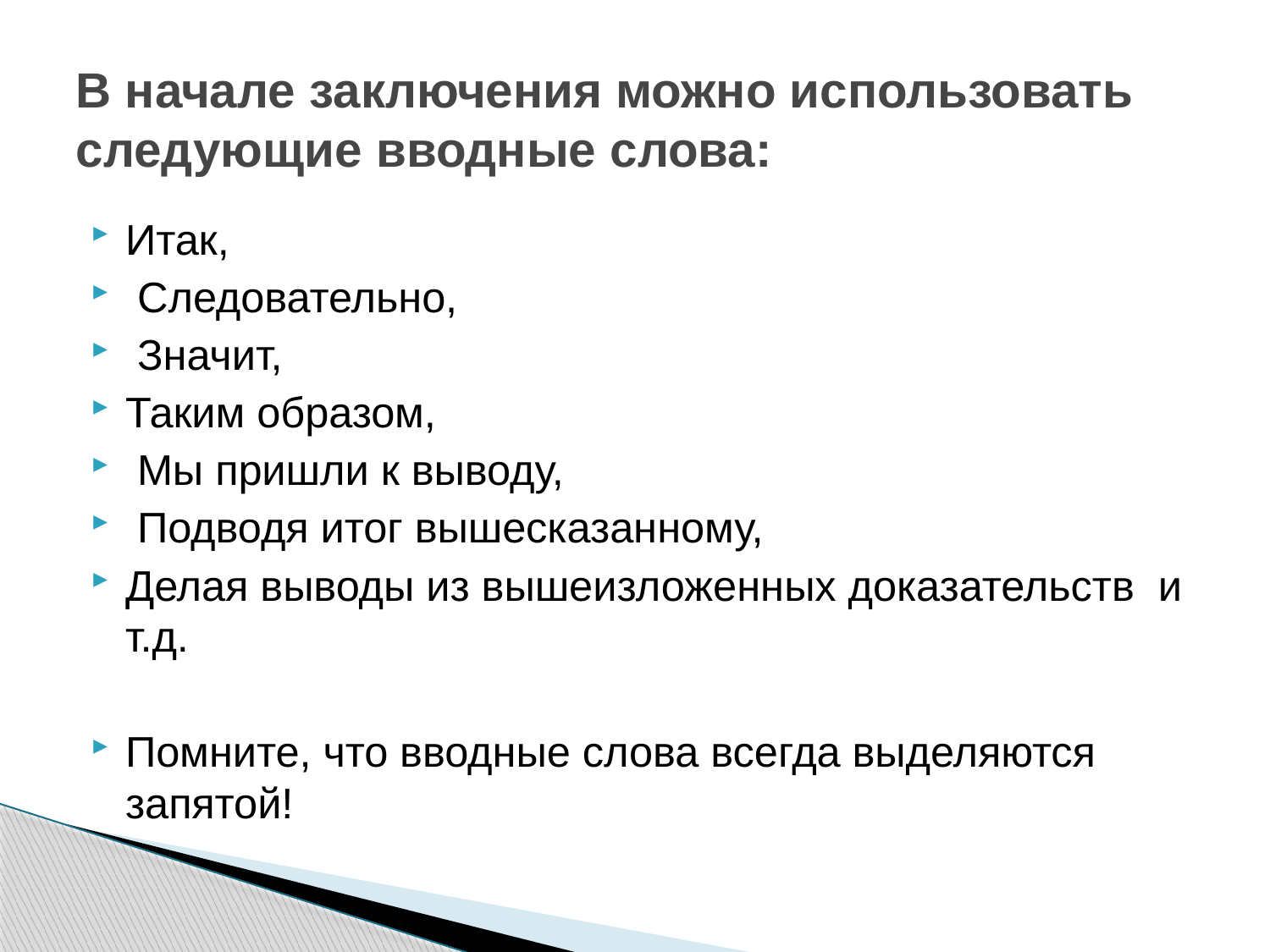

# В начале заключения можно использовать следующие вводные слова:
Итак,
 Следовательно,
 Значит,
Таким образом,
 Мы пришли к выводу,
 Подводя итог вышесказанному,
Делая выводы из вышеизложенных доказательств  и т.д.

Помните, что вводные слова всегда выделяются запятой!